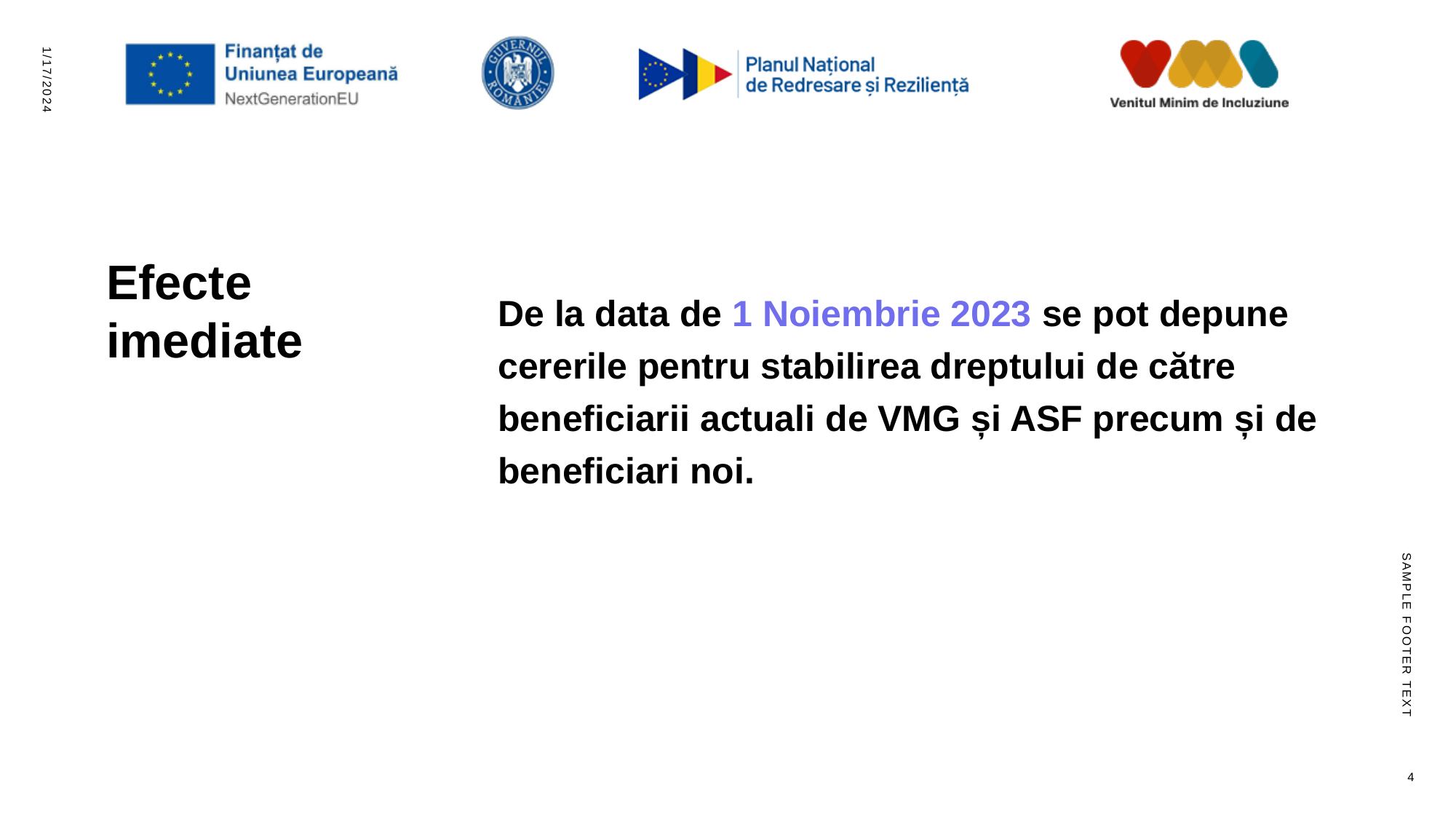

De la data de 1 Noiembrie 2023 se pot depune cererile pentru stabilirea dreptului de către beneficiarii actuali de VMG și ASF precum și de beneficiari noi.

1/17/2024
# Efecte imediate
Sample Footer Text
4